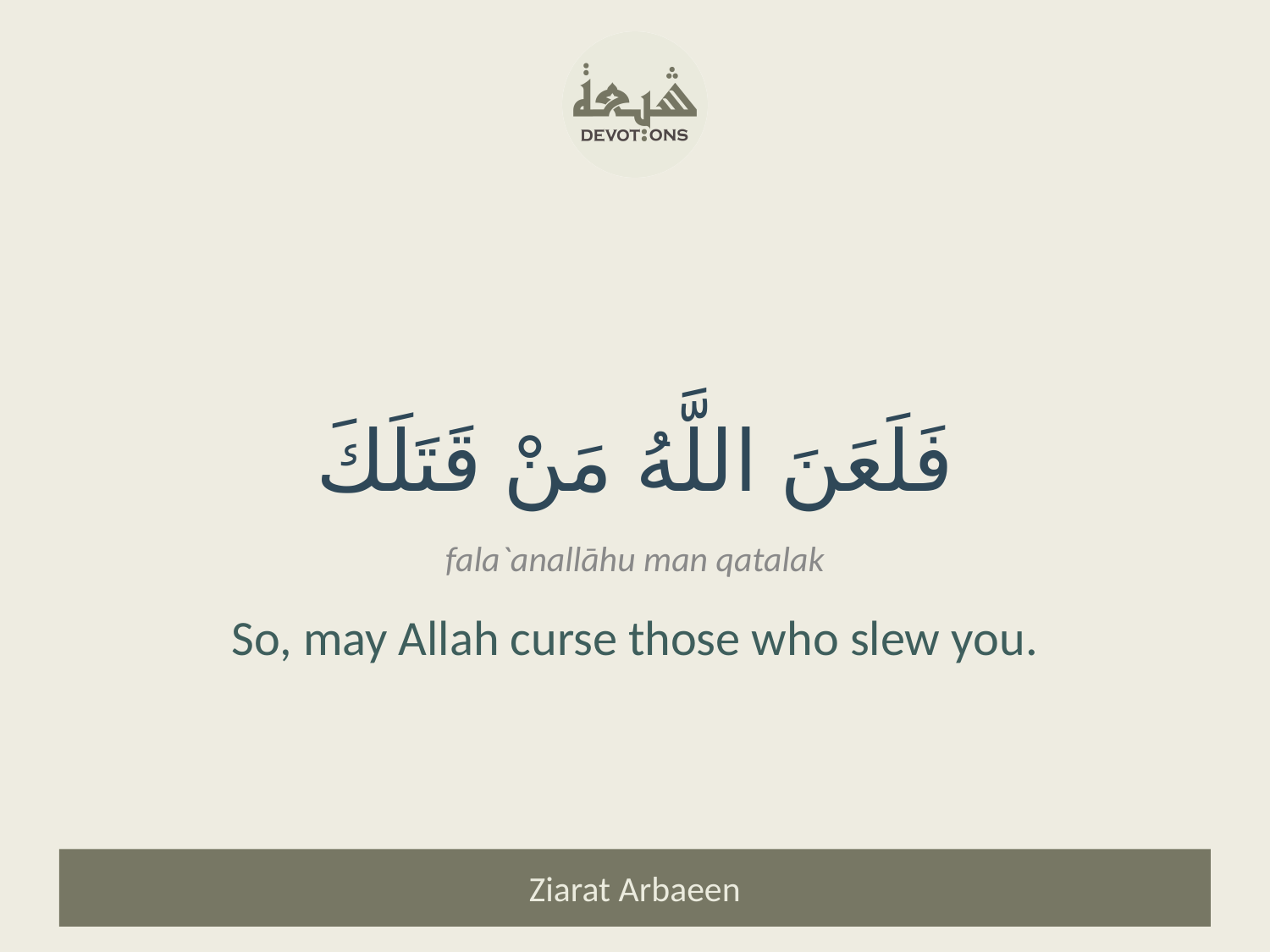

فَلَعَنَ اللَّهُ مَنْ قَتَلَكَ
fala`anallāhu man qatalak
So, may Allah curse those who slew you.
Ziarat Arbaeen